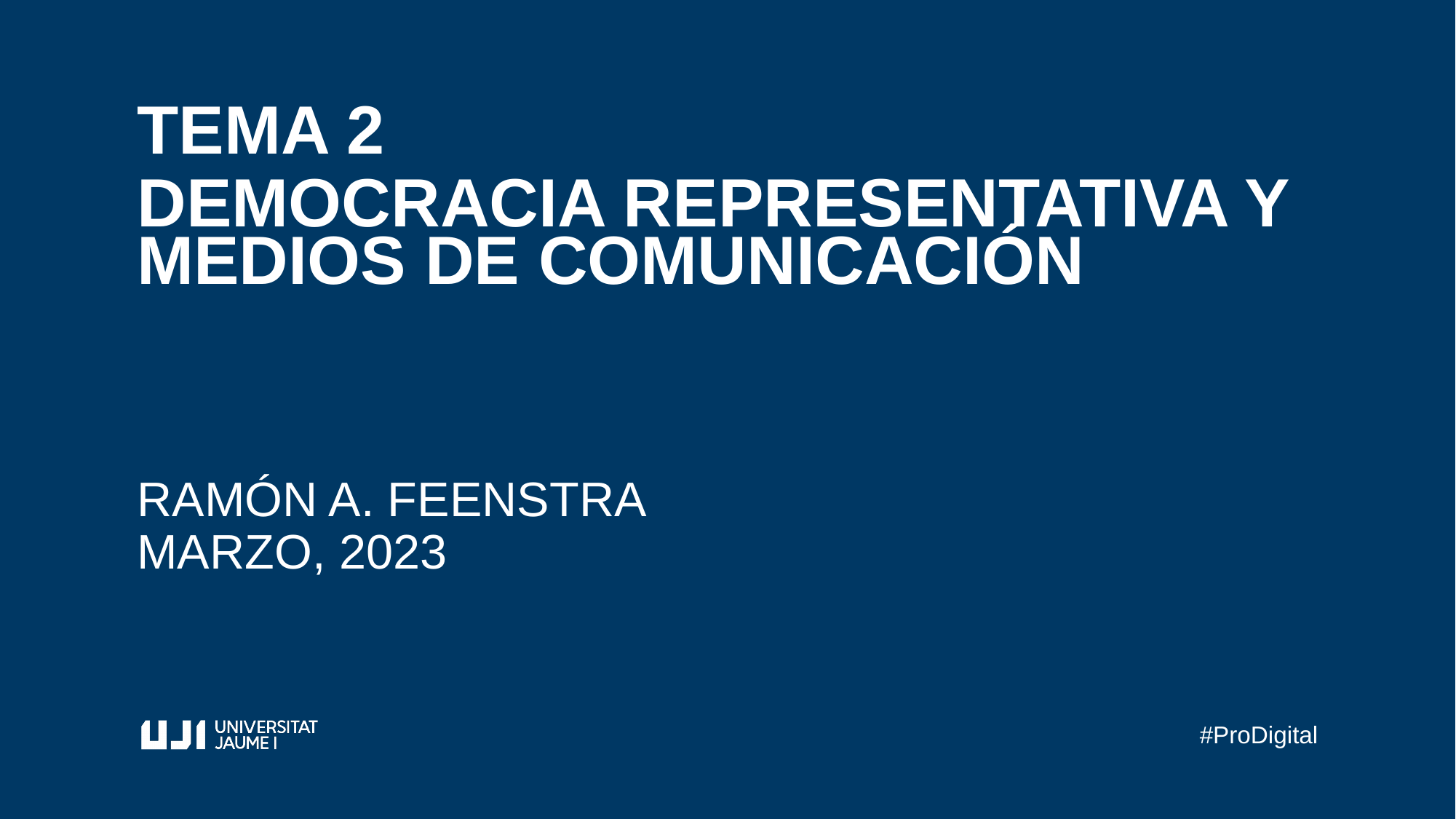

TEMA 2
DEMOCRACIA REPRESENTATIVA Y MEDIOS DE COMUNICACIÓN

RAMÓN A. FEENSTRA
MARZO, 2023